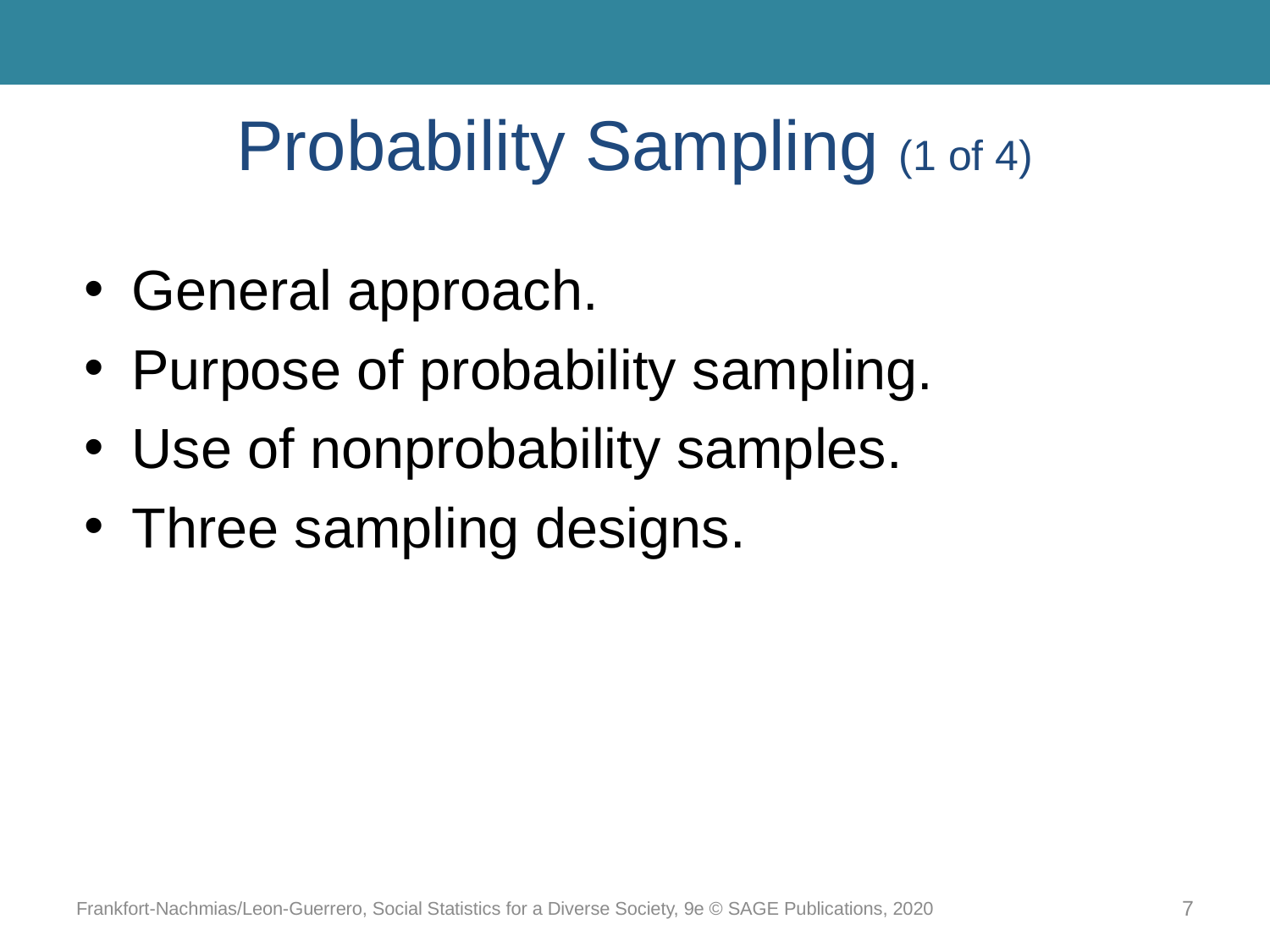

# Probability Sampling (1 of 4)
General approach.
Purpose of probability sampling.
Use of nonprobability samples.
Three sampling designs.
Frankfort-Nachmias/Leon-Guerrero, Social Statistics for a Diverse Society, 9e © SAGE Publications, 2020
7